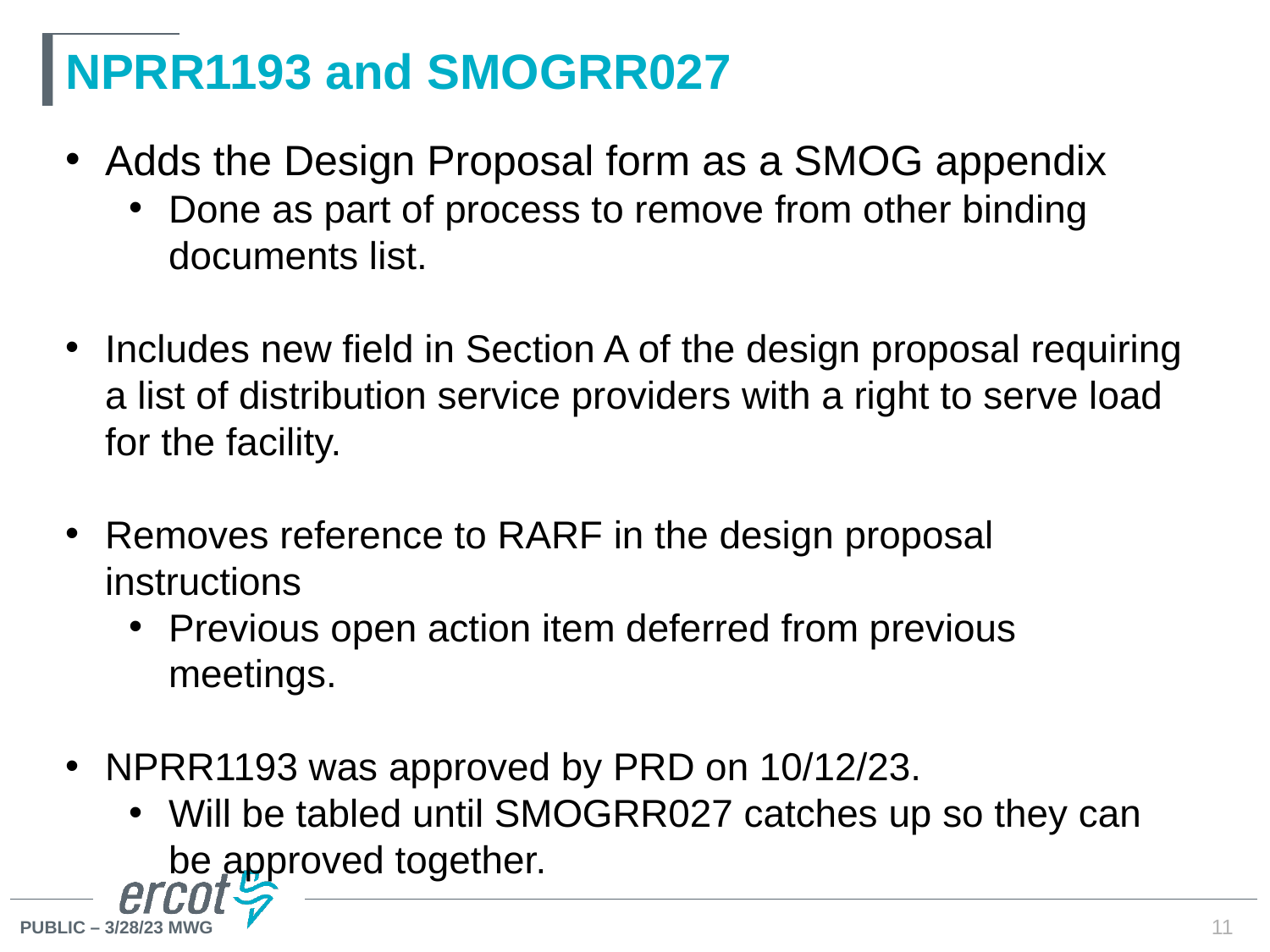

# NPRR1193 and SMOGRR027
Adds the Design Proposal form as a SMOG appendix
Done as part of process to remove from other binding documents list.

Includes new field in Section A of the design proposal requiring a list of distribution service providers with a right to serve load for the facility.

Removes reference to RARF in the design proposal instructions
Previous open action item deferred from previous meetings.

NPRR1193 was approved by PRD on 10/12/23.
Will be tabled until SMOGRR027 catches up so they can be approved together.

11